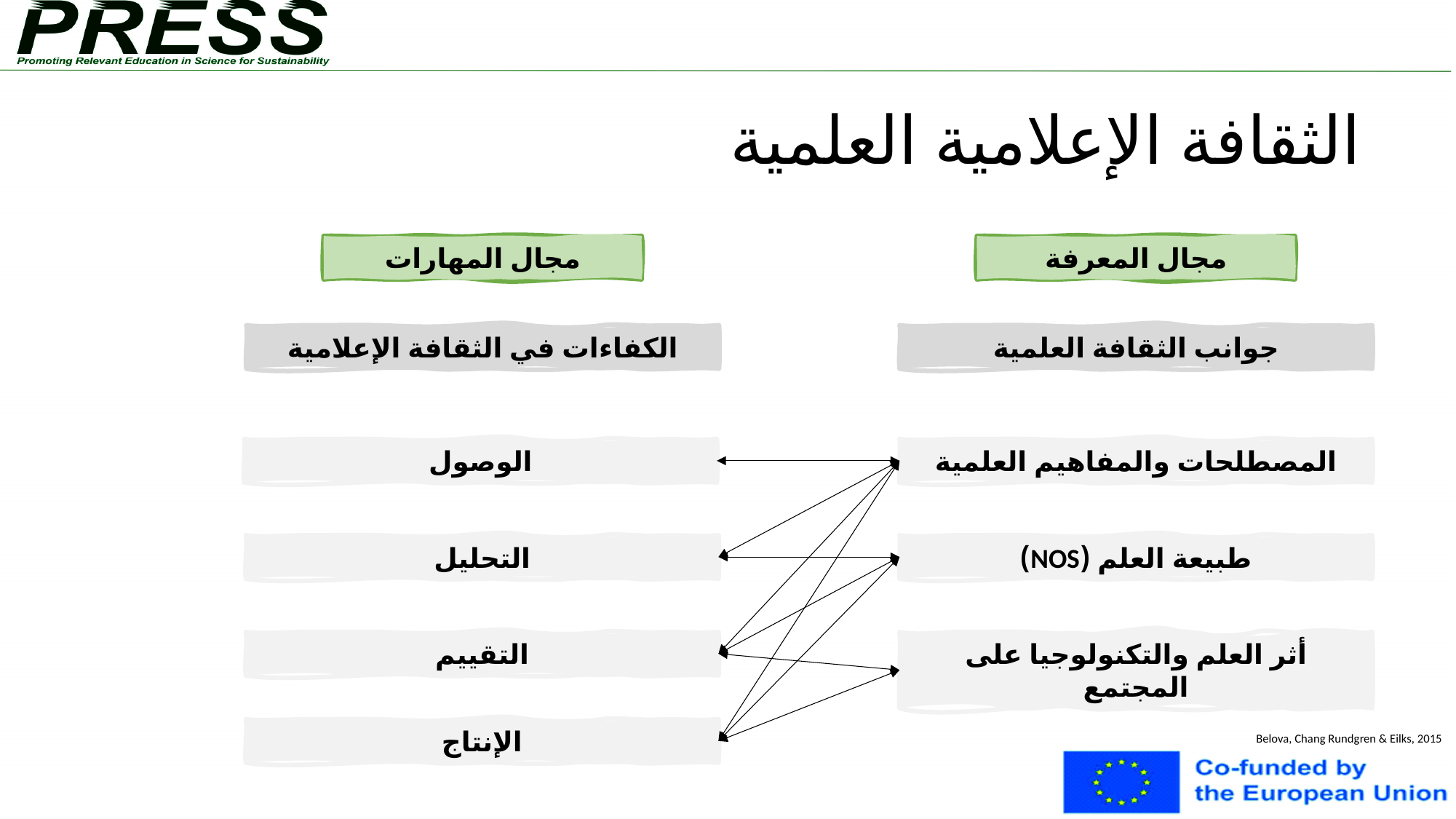

# الثقافة الإعلامية العلمية
مجال المهارات
مجال المعرفة
الكفاءات في الثقافة الإعلامية
جوانب الثقافة العلمية
الوصول
المصطلحات والمفاهيم العلمية
طبيعة العلم (NOS)
التحليل
أثر العلم والتكنولوجيا على المجتمع
التقييم
الإنتاج
Belova, Chang Rundgren & Eilks, 2015